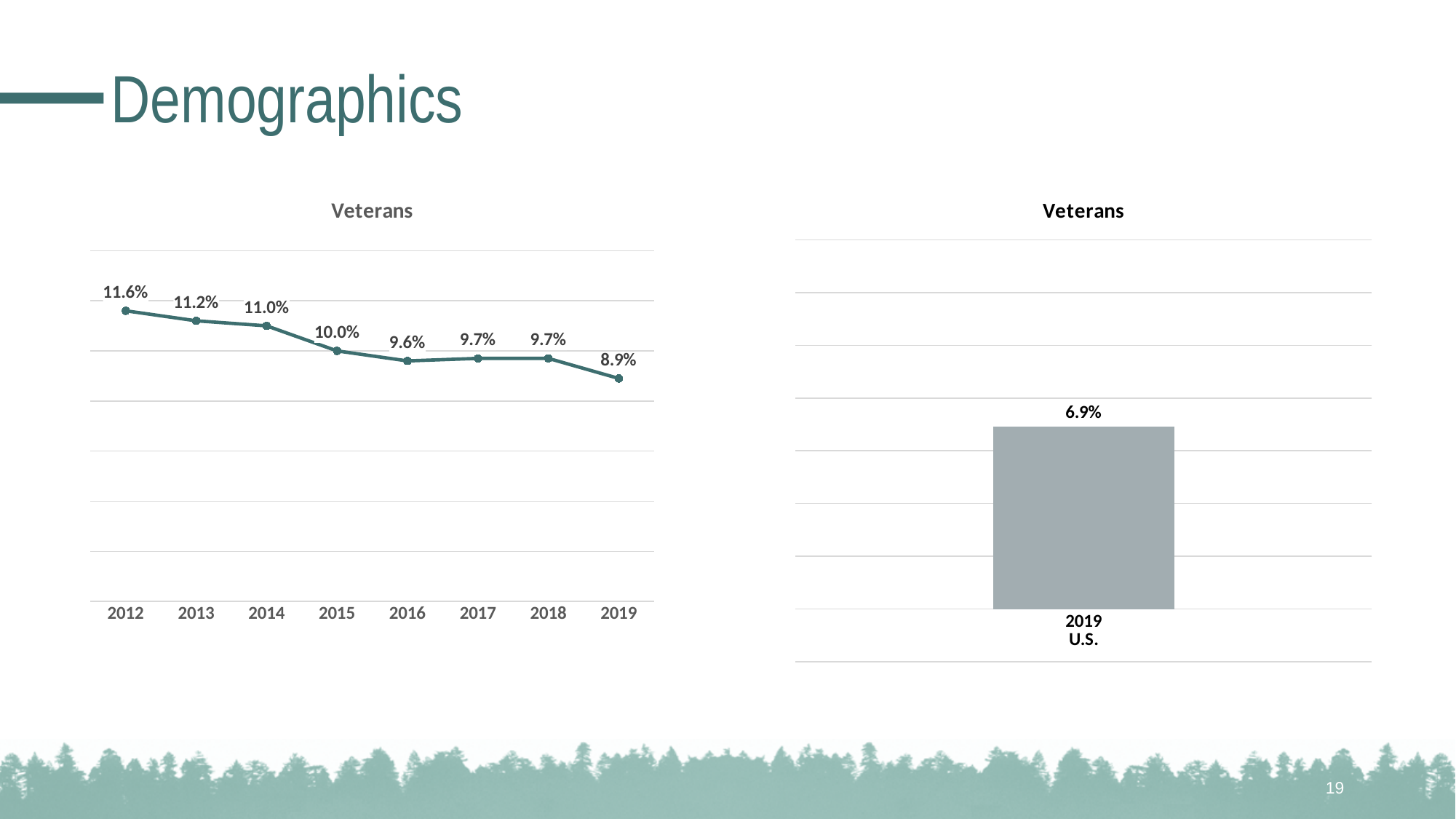

# Demographics

### Chart: Veterans

| Category |  |
|---|---|
| 2012 | 0.116 |
| 2013 | 0.112 |
| 2014 | 0.11 |
| 2015 | 0.1 |
| 2016 | 0.096 |
| 2017 | 0.097 |
| 2018 | 0.097 |
| 2019 | 0.089 |

### Chart: Veterans

| Category |  |
|---|---|
| 2019
U.S. | 0.069 |
19